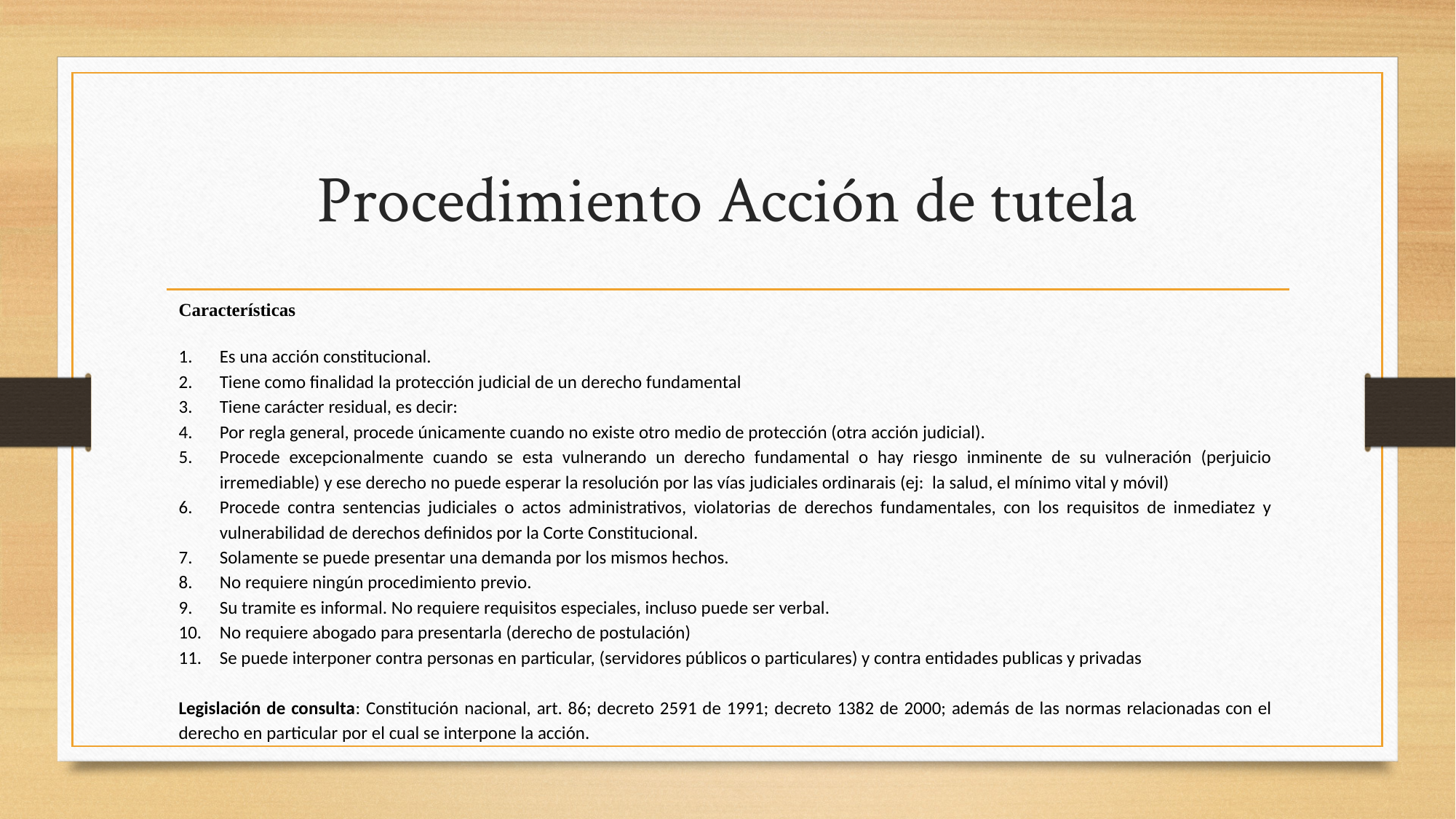

# Procedimiento Acción de tutela
Características

Es una acción constitucional.
Tiene como finalidad la protección judicial de un derecho fundamental
Tiene carácter residual, es decir:
Por regla general, procede únicamente cuando no existe otro medio de protección (otra acción judicial).
Procede excepcionalmente cuando se esta vulnerando un derecho fundamental o hay riesgo inminente de su vulneración (perjuicio irremediable) y ese derecho no puede esperar la resolución por las vías judiciales ordinarais (ej:  la salud, el mínimo vital y móvil)
Procede contra sentencias judiciales o actos administrativos, violatorias de derechos fundamentales, con los requisitos de inmediatez y vulnerabilidad de derechos definidos por la Corte Constitucional.
Solamente se puede presentar una demanda por los mismos hechos.
No requiere ningún procedimiento previo.
Su tramite es informal. No requiere requisitos especiales, incluso puede ser verbal.
No requiere abogado para presentarla (derecho de postulación)
Se puede interponer contra personas en particular, (servidores públicos o particulares) y contra entidades publicas y privadas

Legislación de consulta: Constitución nacional, art. 86; decreto 2591 de 1991; decreto 1382 de 2000; además de las normas relacionadas con el derecho en particular por el cual se interpone la acción.